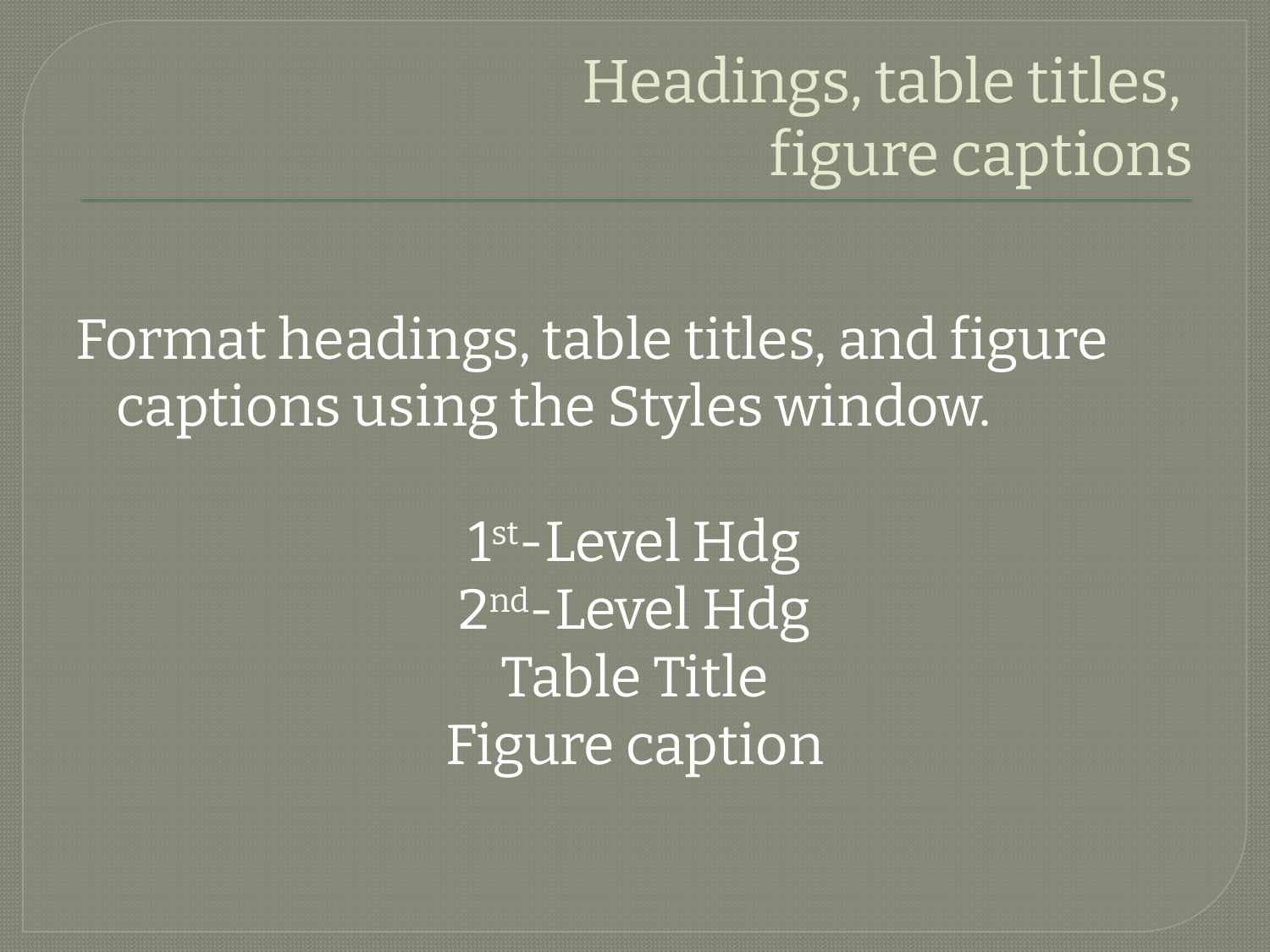

# Headings, table titles, figure captions

Format headings, table titles, and figure captions using the Styles window.

1st-Level Hdg
2nd-Level Hdg
Table Title
Figure caption